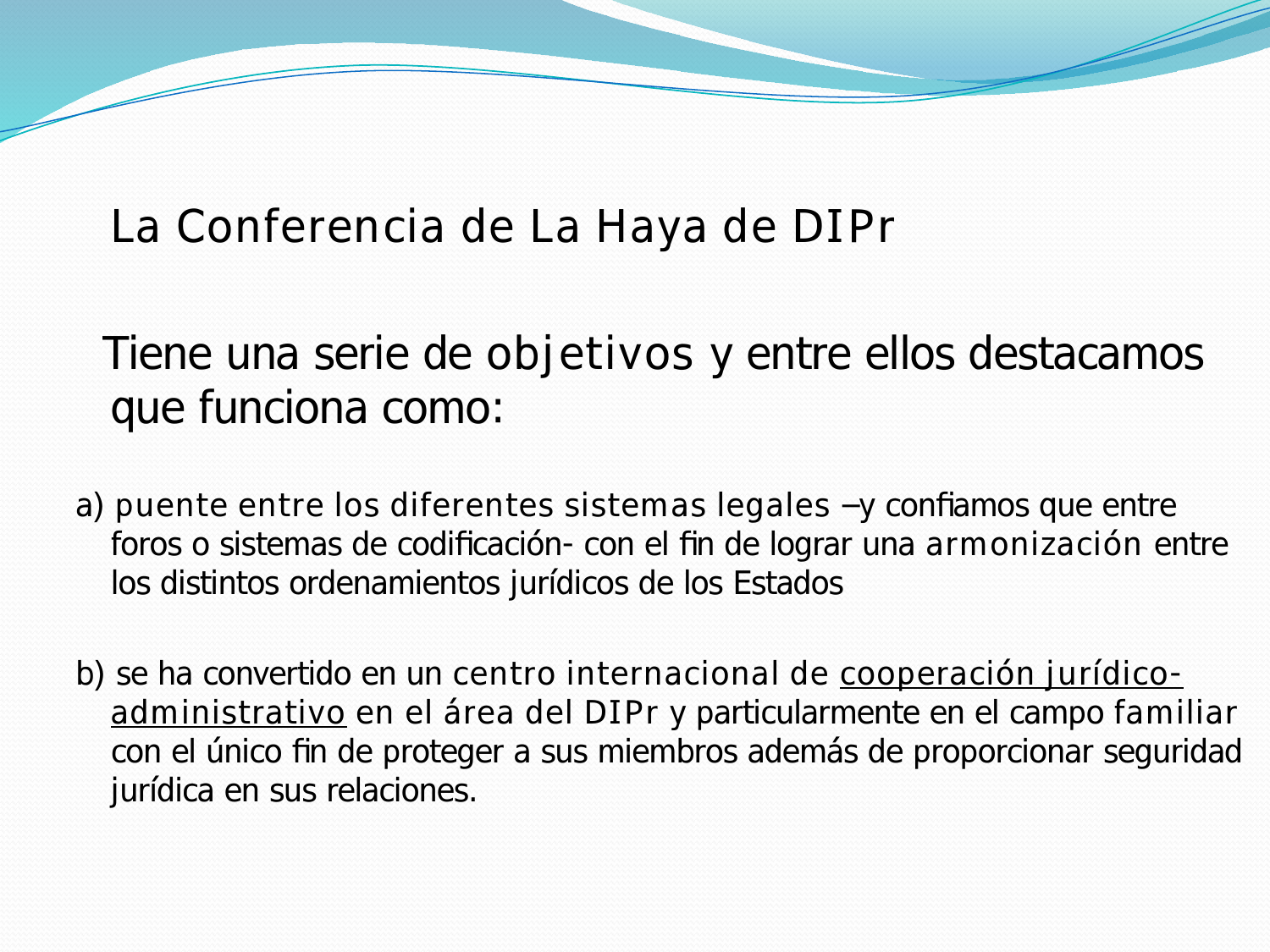

#
	La Conferencia de La Haya de DIPr

  Tiene una serie de objetivos y entre ellos destacamos que funciona como:

a) puente entre los diferentes sistemas legales –y confiamos que entre foros o sistemas de codificación- con el fin de lograr una armonización entre los distintos ordenamientos jurídicos de los Estados

b) se ha convertido en un centro internacional de cooperación jurídico-administrativo en el área del DIPr y particularmente en el campo familiar con el único fin de proteger a sus miembros además de proporcionar seguridad jurídica en sus relaciones.